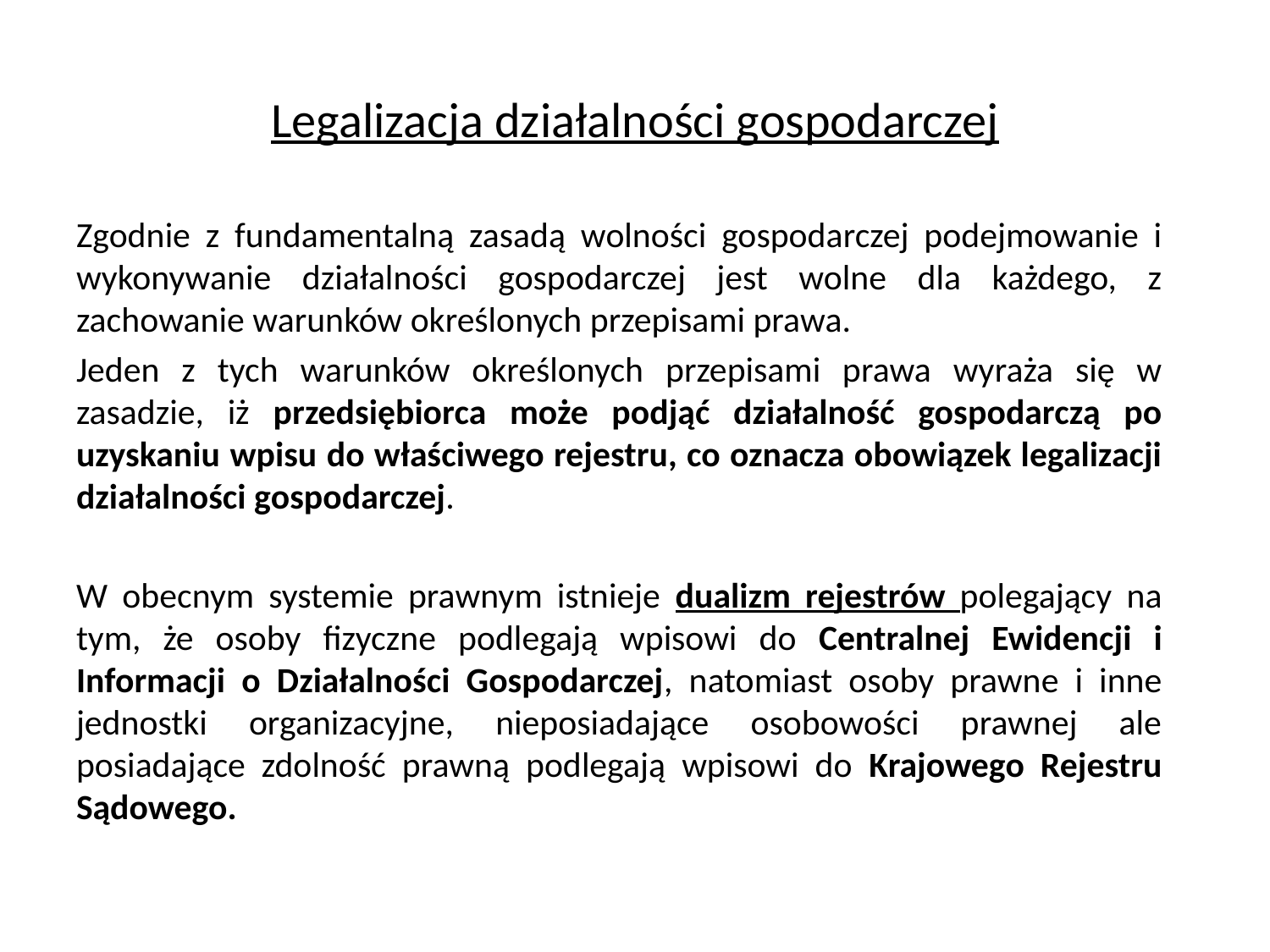

# Legalizacja działalności gospodarczej
Zgodnie z fundamentalną zasadą wolności gospodarczej podejmowanie i wykonywanie działalności gospodarczej jest wolne dla każdego, z zachowanie warunków określonych przepisami prawa.
Jeden z tych warunków określonych przepisami prawa wyraża się w zasadzie, iż przedsiębiorca może podjąć działalność gospodarczą po uzyskaniu wpisu do właściwego rejestru, co oznacza obowiązek legalizacji działalności gospodarczej.

W obecnym systemie prawnym istnieje dualizm rejestrów polegający na tym, że osoby fizyczne podlegają wpisowi do Centralnej Ewidencji i Informacji o Działalności Gospodarczej, natomiast osoby prawne i inne jednostki organizacyjne, nieposiadające osobowości prawnej ale posiadające zdolność prawną podlegają wpisowi do Krajowego Rejestru Sądowego.